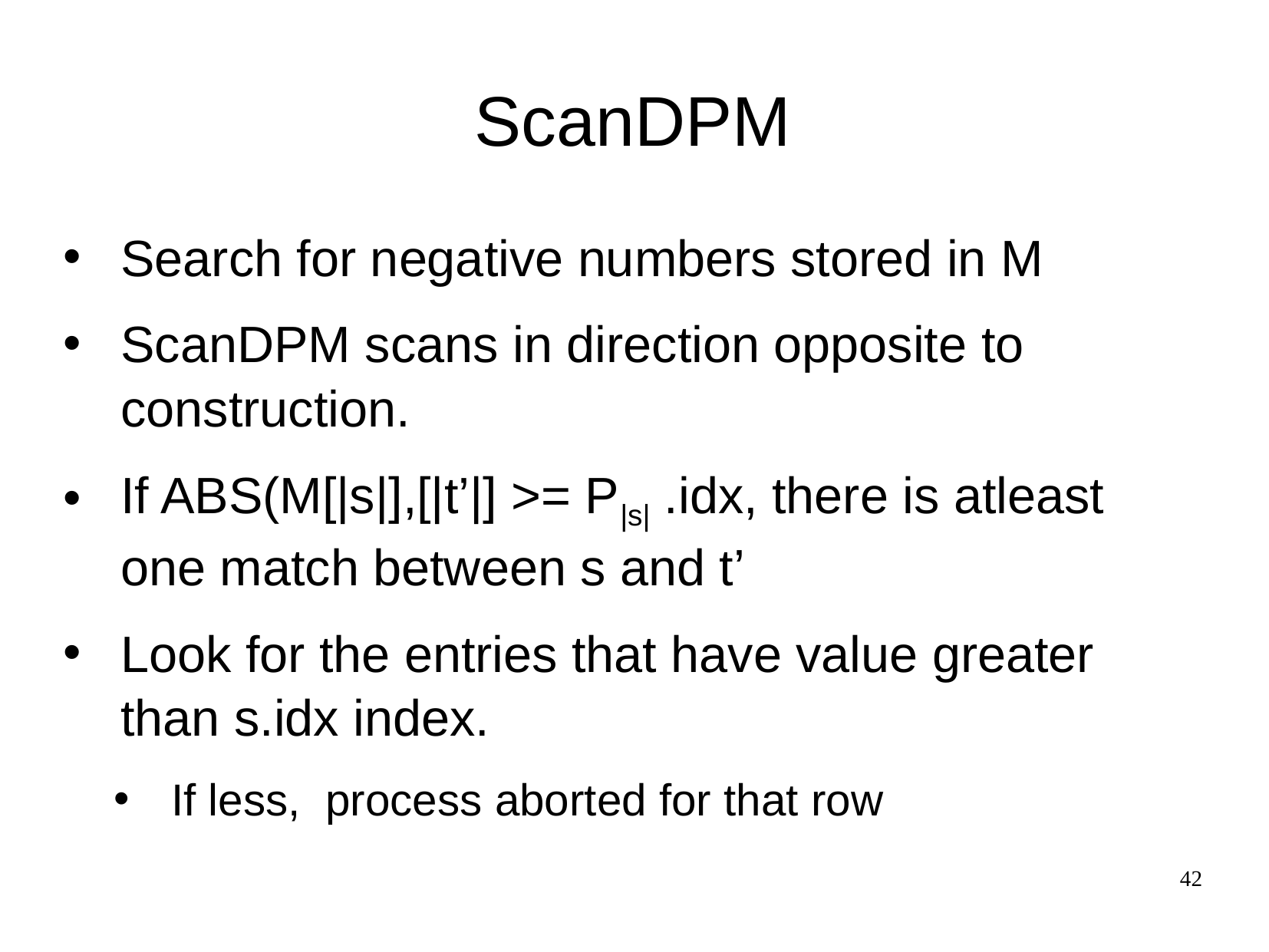

# ScanDPM
Search for negative numbers stored in M
ScanDPM scans in direction opposite to construction.
If ABS(M[|s|],[|t’|] >= P|s| .idx, there is atleast one match between s and t’
Look for the entries that have value greater than s.idx index.
If less,  process aborted for that row
42